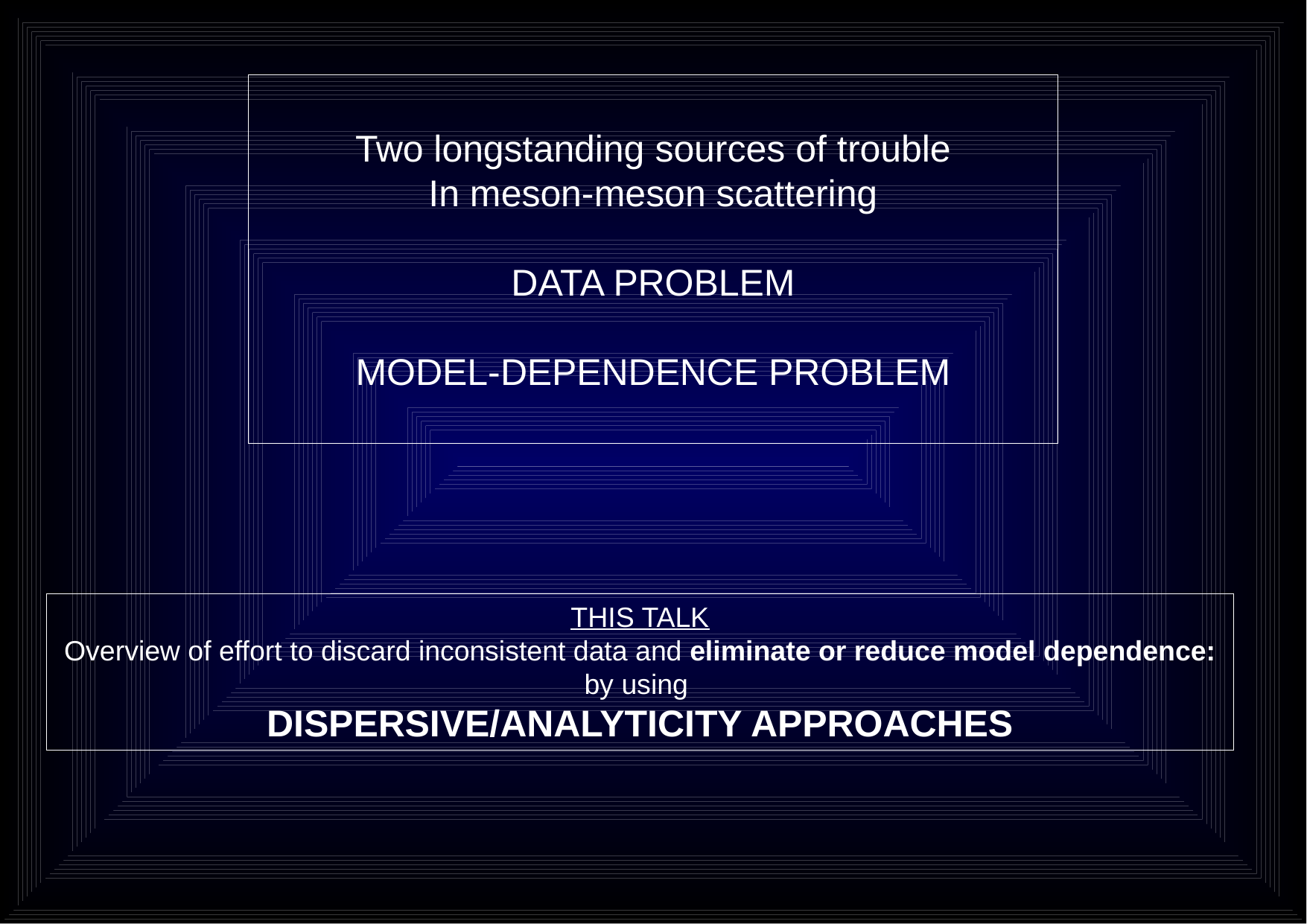

Two longstanding sources of trouble
In meson-meson scattering

DATA PROBLEM

MODEL-DEPENDENCE PROBLEM

THIS TALK
Overview of effort to discard inconsistent data and eliminate or reduce model dependence:
by using
DISPERSIVE/ANALYTICITY APPROACHES